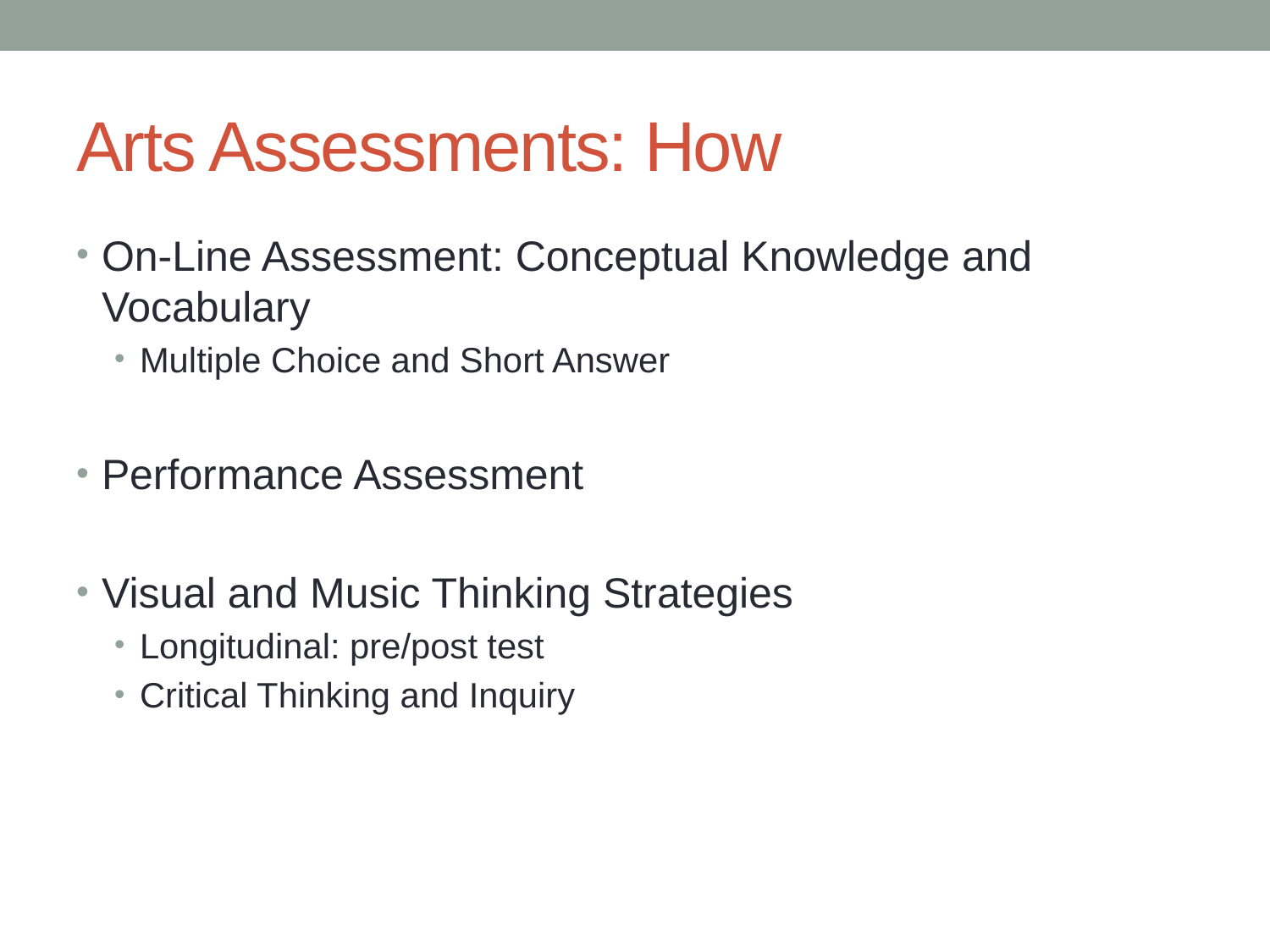

# Arts Assessments: How
On-Line Assessment: Conceptual Knowledge and Vocabulary
Multiple Choice and Short Answer

Performance Assessment

Visual and Music Thinking Strategies
Longitudinal: pre/post test
Critical Thinking and Inquiry